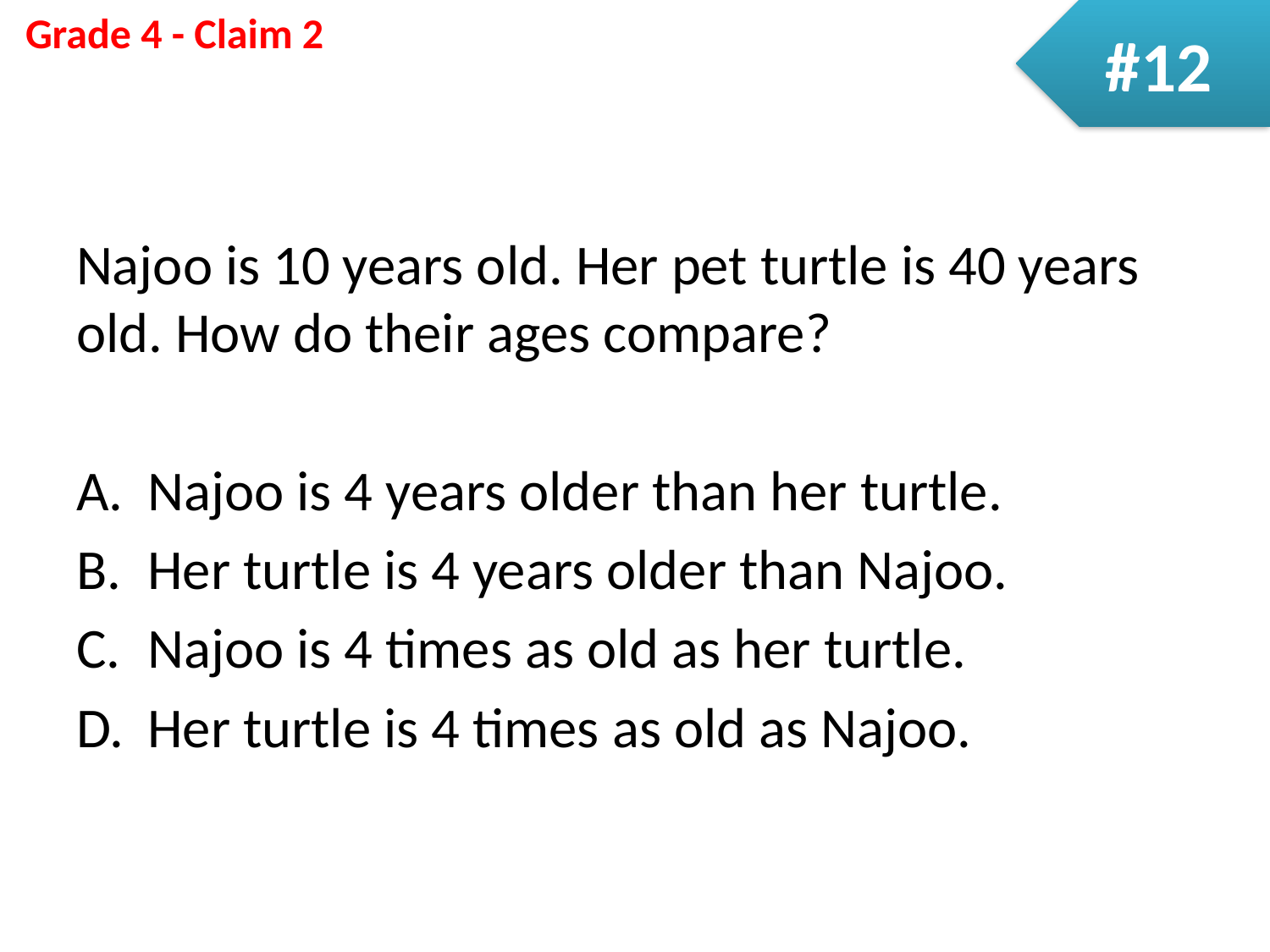

#12
Najoo is 10 years old. Her pet turtle is 40 years old. How do their ages compare?

Najoo is 4 years older than her turtle.
Her turtle is 4 years older than Najoo.
Najoo is 4 times as old as her turtle.
Her turtle is 4 times as old as Najoo.